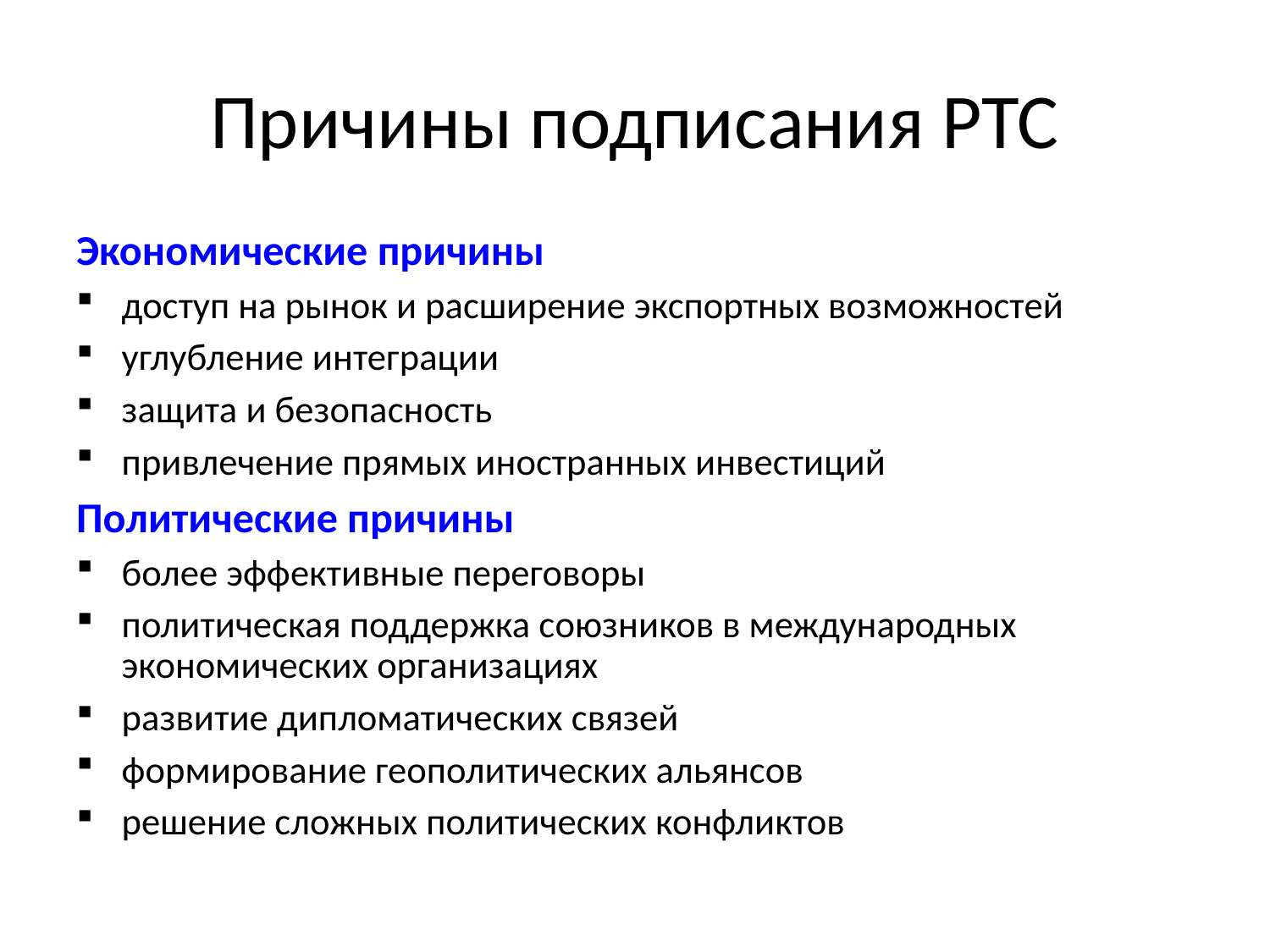

# Причины подписания РТС
Экономические причины
доступ на рынок и расширение экспортных возможностей
углубление интеграции
защита и безопасность
привлечение прямых иностранных инвестиций
Политические причины
более эффективные переговоры
политическая поддержка союзников в международных экономических организациях
развитие дипломатических связей
формирование геополитических альянсов
решение сложных политических конфликтов